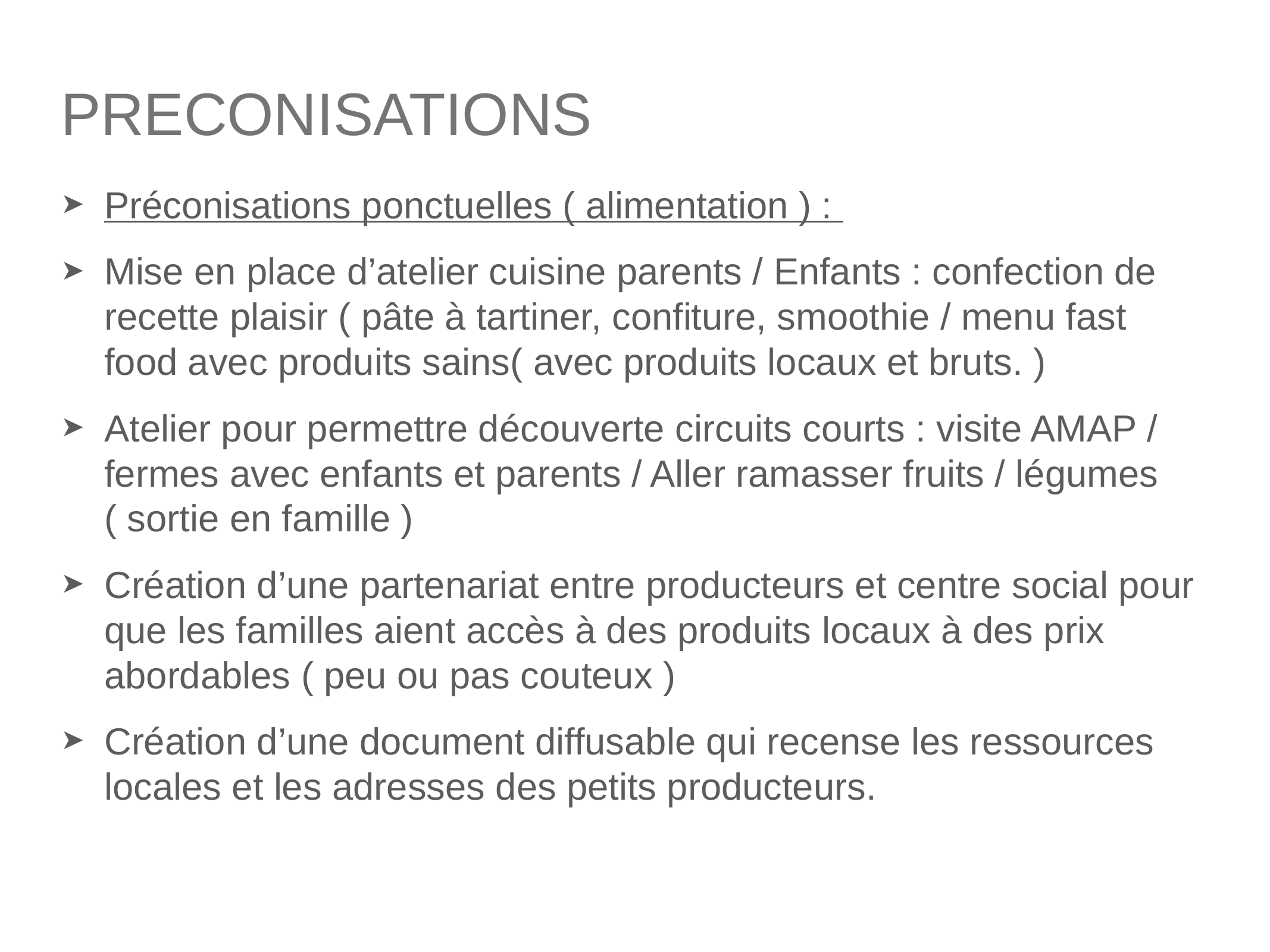

# PRECONISATIONS

Préconisations ponctuelles ( alimentation ) :
Mise en place d’atelier cuisine parents / Enfants : confection de recette plaisir ( pâte à tartiner, confiture, smoothie / menu fast food avec produits sains( avec produits locaux et bruts. )
Atelier pour permettre découverte circuits courts : visite AMAP / fermes avec enfants et parents / Aller ramasser fruits / légumes ( sortie en famille )
Création d’une partenariat entre producteurs et centre social pour que les familles aient accès à des produits locaux à des prix abordables ( peu ou pas couteux )
Création d’une document diffusable qui recense les ressources locales et les adresses des petits producteurs.